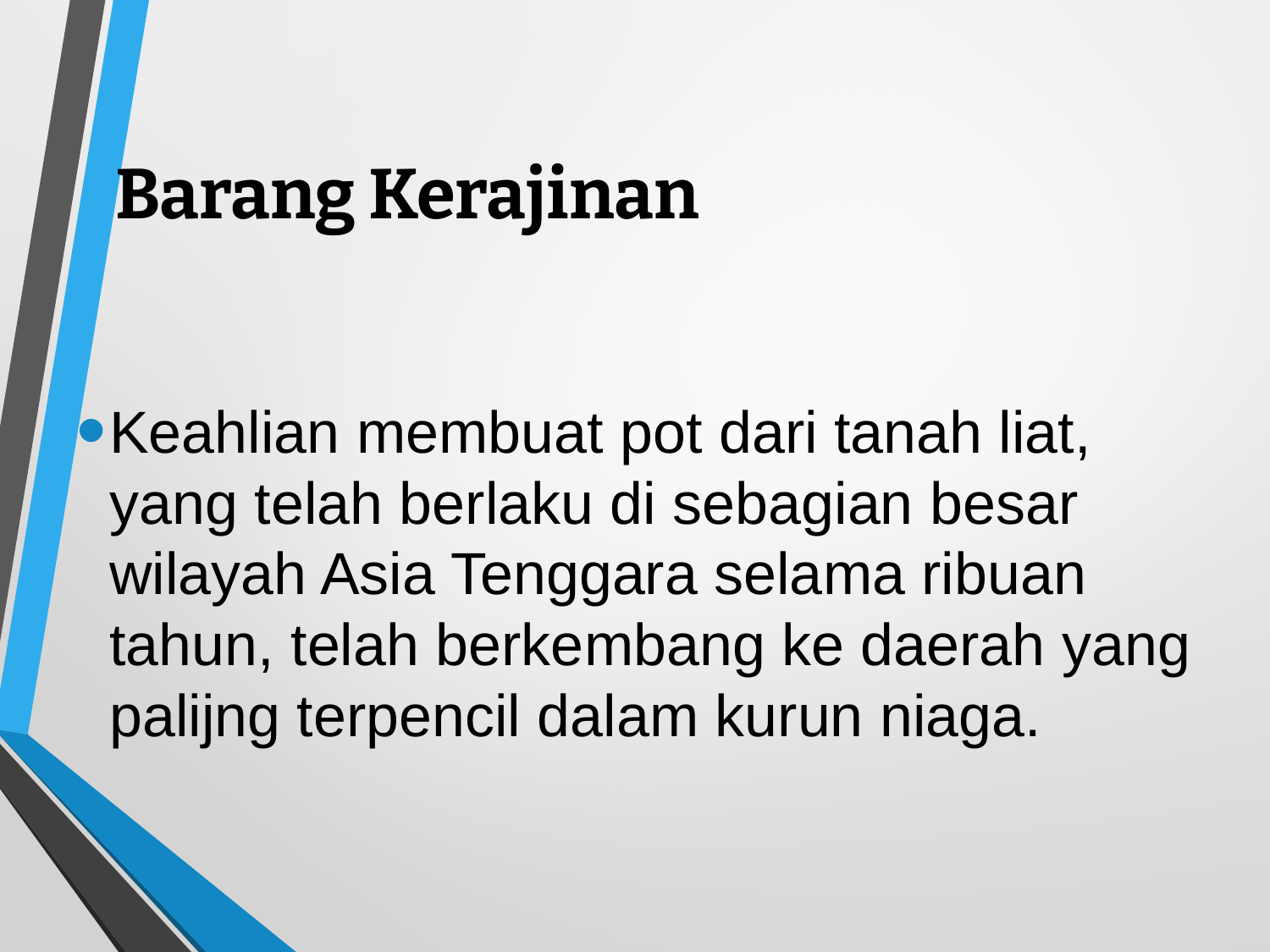

# Barang Kerajinan
Keahlian membuat pot dari tanah liat, yang telah berlaku di sebagian besar wilayah Asia Tenggara selama ribuan tahun, telah berkembang ke daerah yang palijng terpencil dalam kurun niaga.